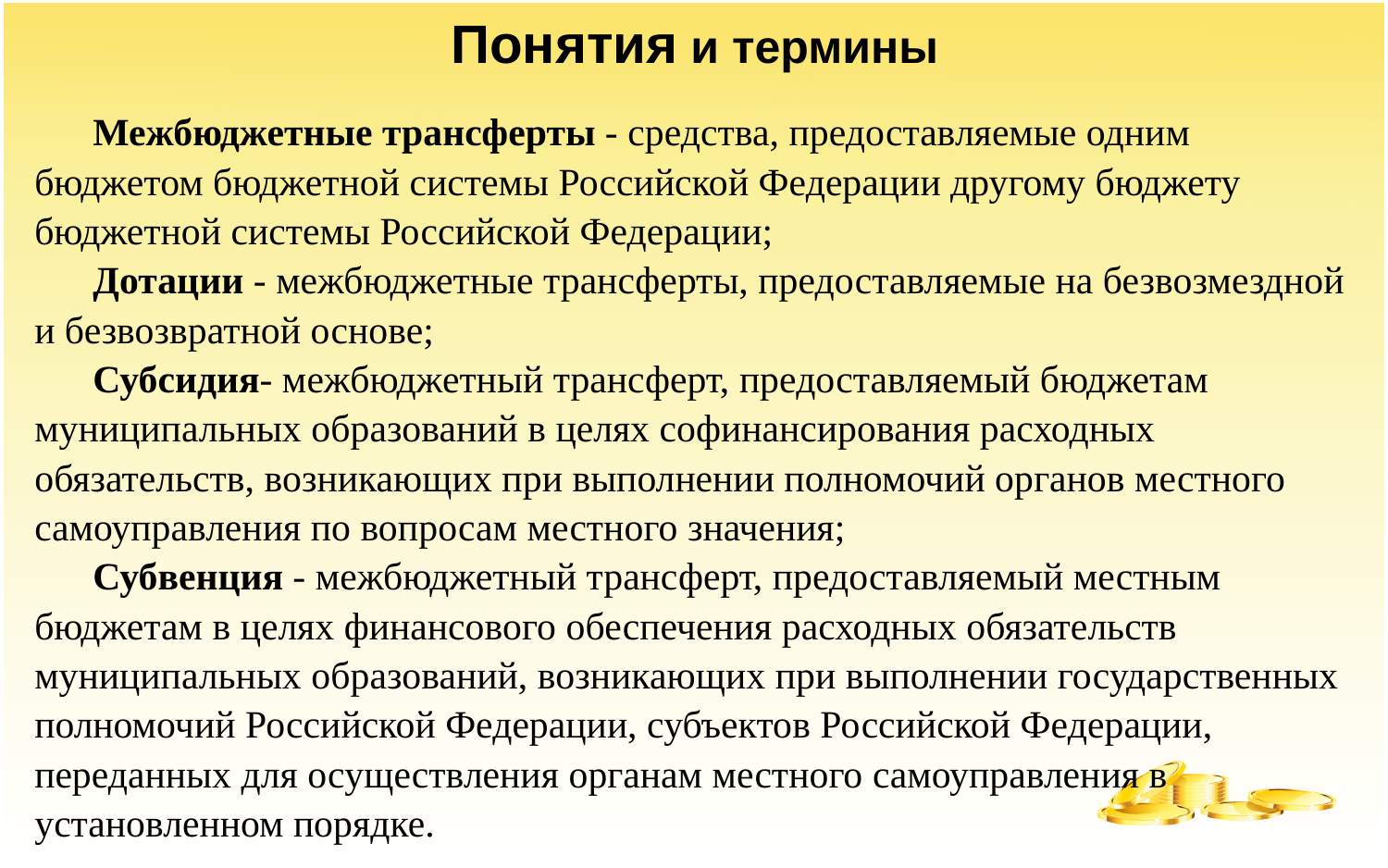

# Понятия и термины
      Межбюджетные трансферты - средства, предоставляемые одним
бюджетом бюджетной системы Российской Федерации другому бюджету
бюджетной системы Российской Федерации;
      Дотации - межбюджетные трансферты, предоставляемые на безвозмездной
и безвозвратной основе;
      Субсидия- межбюджетный трансферт, предоставляемый бюджетам
муниципальных образований в целях софинансирования расходных
обязательств, возникающих при выполнении полномочий органов местного
самоуправления по вопросам местного значения;
      Субвенция - межбюджетный трансферт, предоставляемый местным
бюджетам в целях финансового обеспечения расходных обязательств
муниципальных образований, возникающих при выполнении государственных
полномочий Российской Федерации, субъектов Российской Федерации,
переданных для осуществления органам местного самоуправления в
установленном порядке.